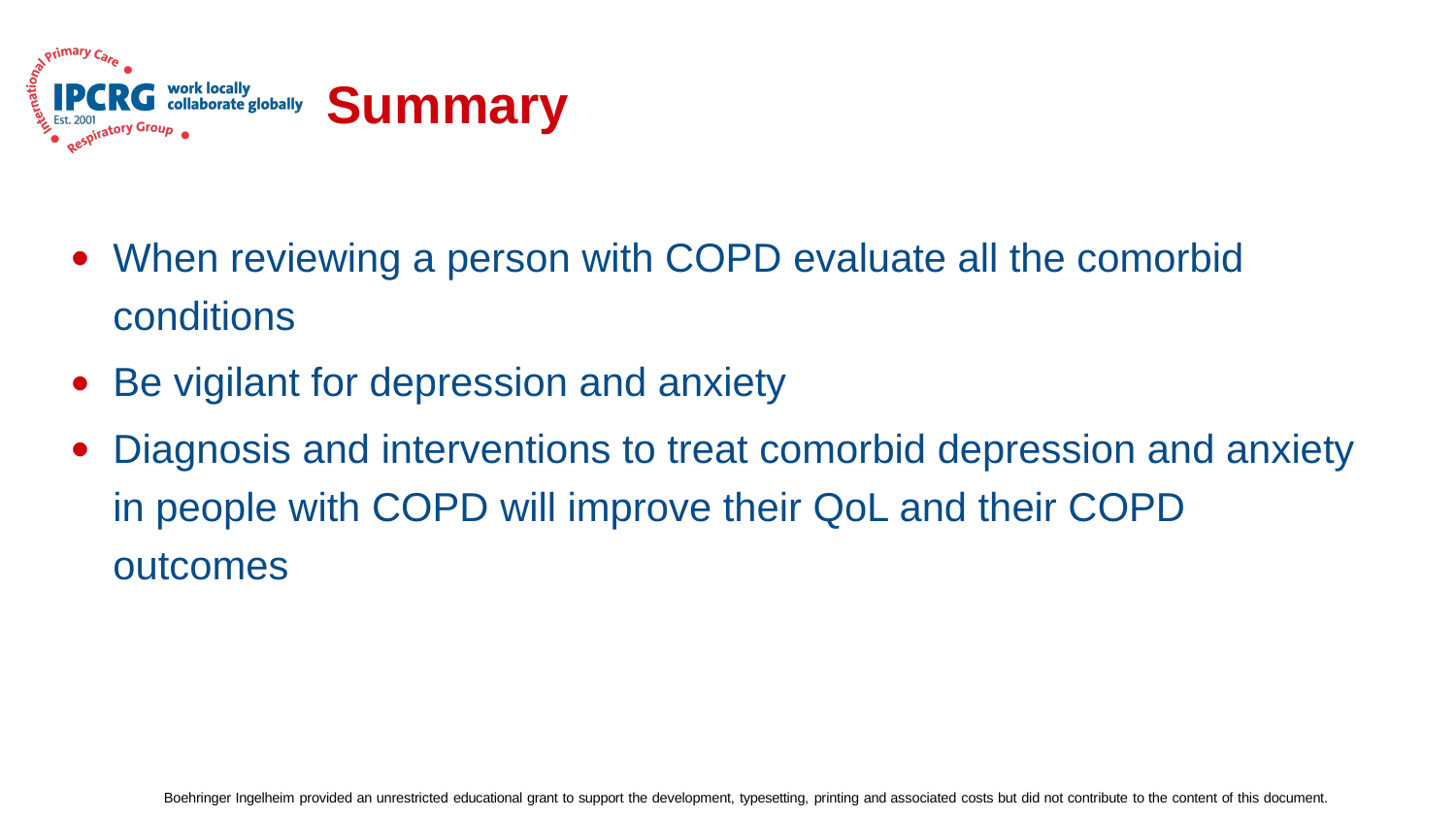

# Summary
When reviewing a person with COPD evaluate all the comorbid conditions
Be vigilant for depression and anxiety
Diagnosis and interventions to treat comorbid depression and anxiety in people with COPD will improve their QoL and their COPD outcomes